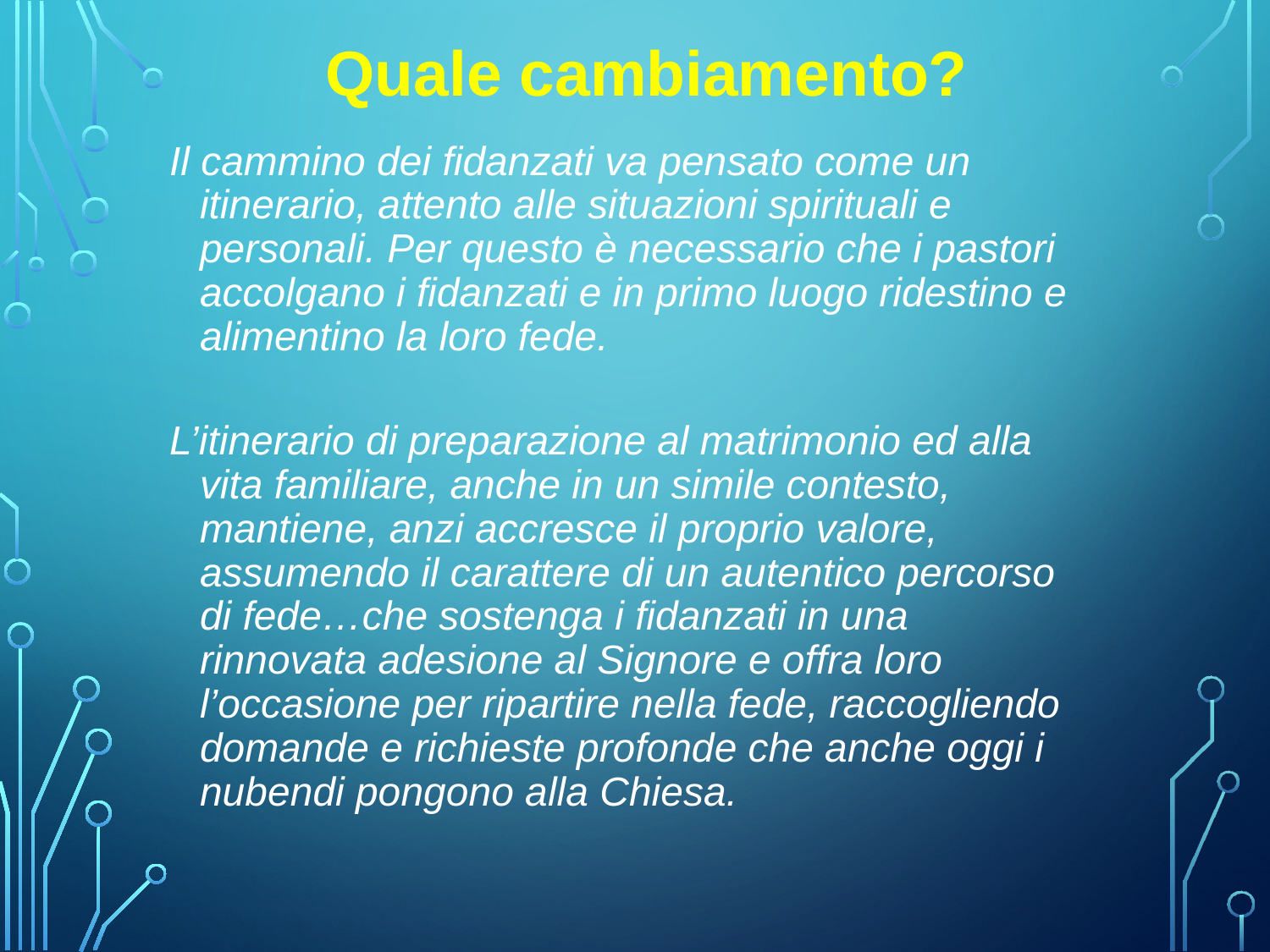

Quale cambiamento?

#
Il cammino dei fidanzati va pensato come un itinerario, attento alle situazioni spirituali e personali. Per questo è necessario che i pastori accolgano i fidanzati e in primo luogo ridestino e alimentino la loro fede.

L’itinerario di preparazione al matrimonio ed alla vita familiare, anche in un simile contesto, mantiene, anzi accresce il proprio valore, assumendo il carattere di un autentico percorso di fede…che sostenga i fidanzati in una rinnovata adesione al Signore e offra loro l’occasione per ripartire nella fede, raccogliendo domande e richieste profonde che anche oggi i nubendi pongono alla Chiesa.